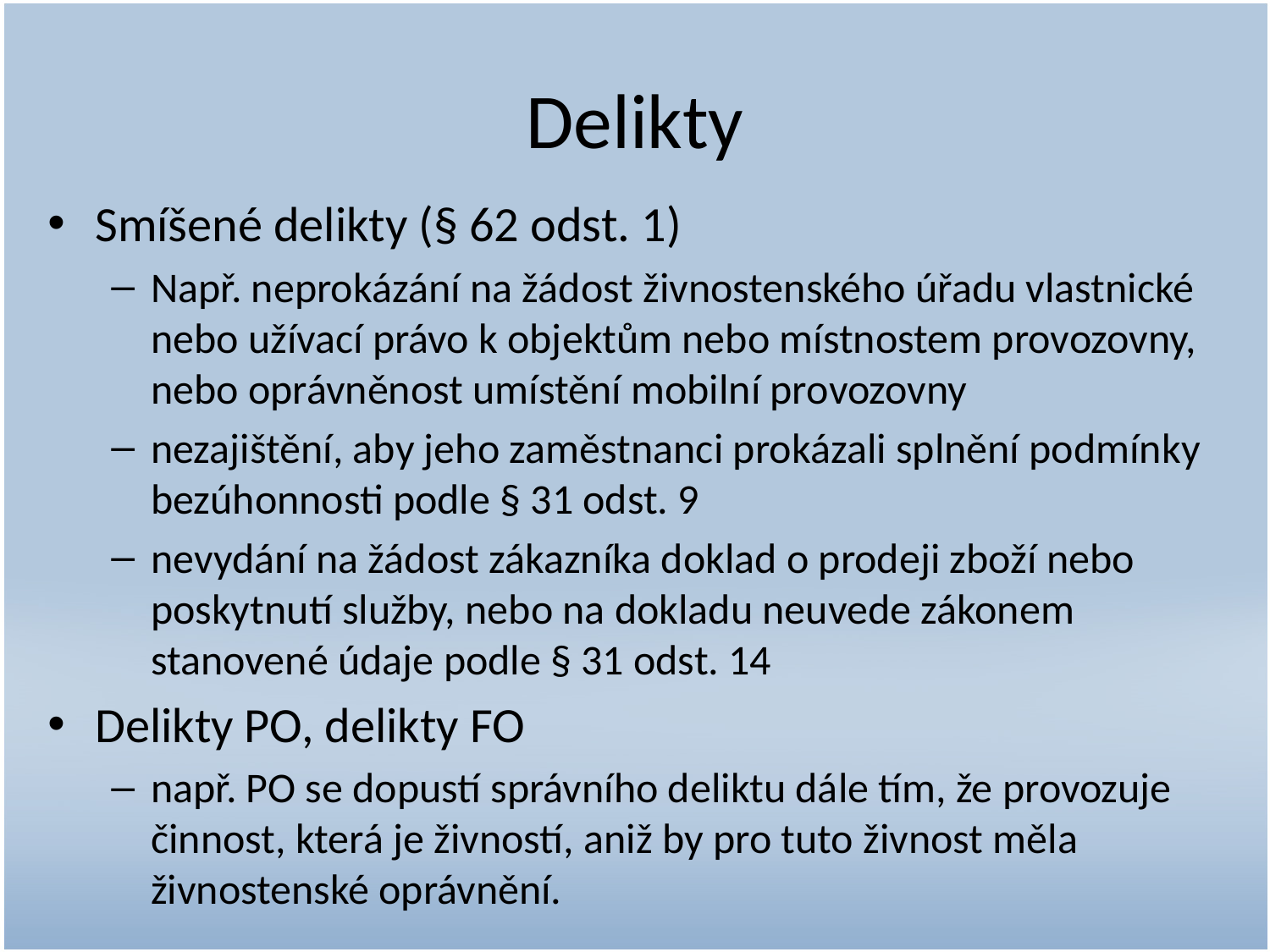

# Delikty
Smíšené delikty (§ 62 odst. 1)
Např. neprokázání na žádost živnostenského úřadu vlastnické nebo užívací právo k objektům nebo místnostem provozovny, nebo oprávněnost umístění mobilní provozovny
nezajištění, aby jeho zaměstnanci prokázali splnění podmínky bezúhonnosti podle § 31 odst. 9
nevydání na žádost zákazníka doklad o prodeji zboží nebo poskytnutí služby, nebo na dokladu neuvede zákonem stanovené údaje podle § 31 odst. 14
Delikty PO, delikty FO
např. PO se dopustí správního deliktu dále tím, že provozuje činnost, která je živností, aniž by pro tuto živnost měla živnostenské oprávnění.